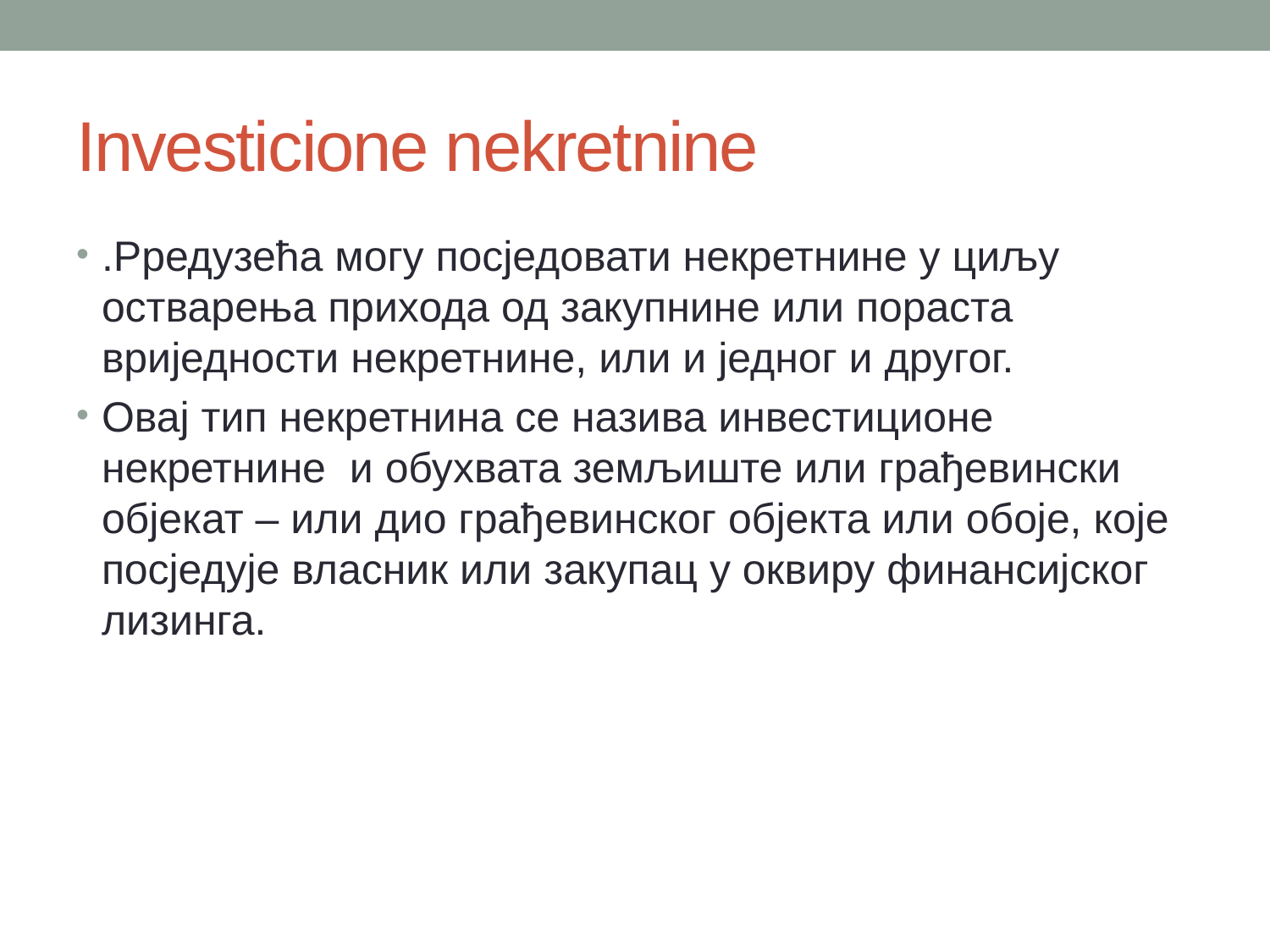

# Investicione nekretnine
.Pредузећа могу посједовати некретнине у циљу остварења прихода од закупнине или пораста вриједности некретнине, или и једног и другог.
Овај тип некретнина се назива инвестиционе некретнине  и обухвата земљиште или грађевински објекат – или дио грађевинског објекта или обоје, које посједује власник или закупац у оквиру финансијског лизинга.